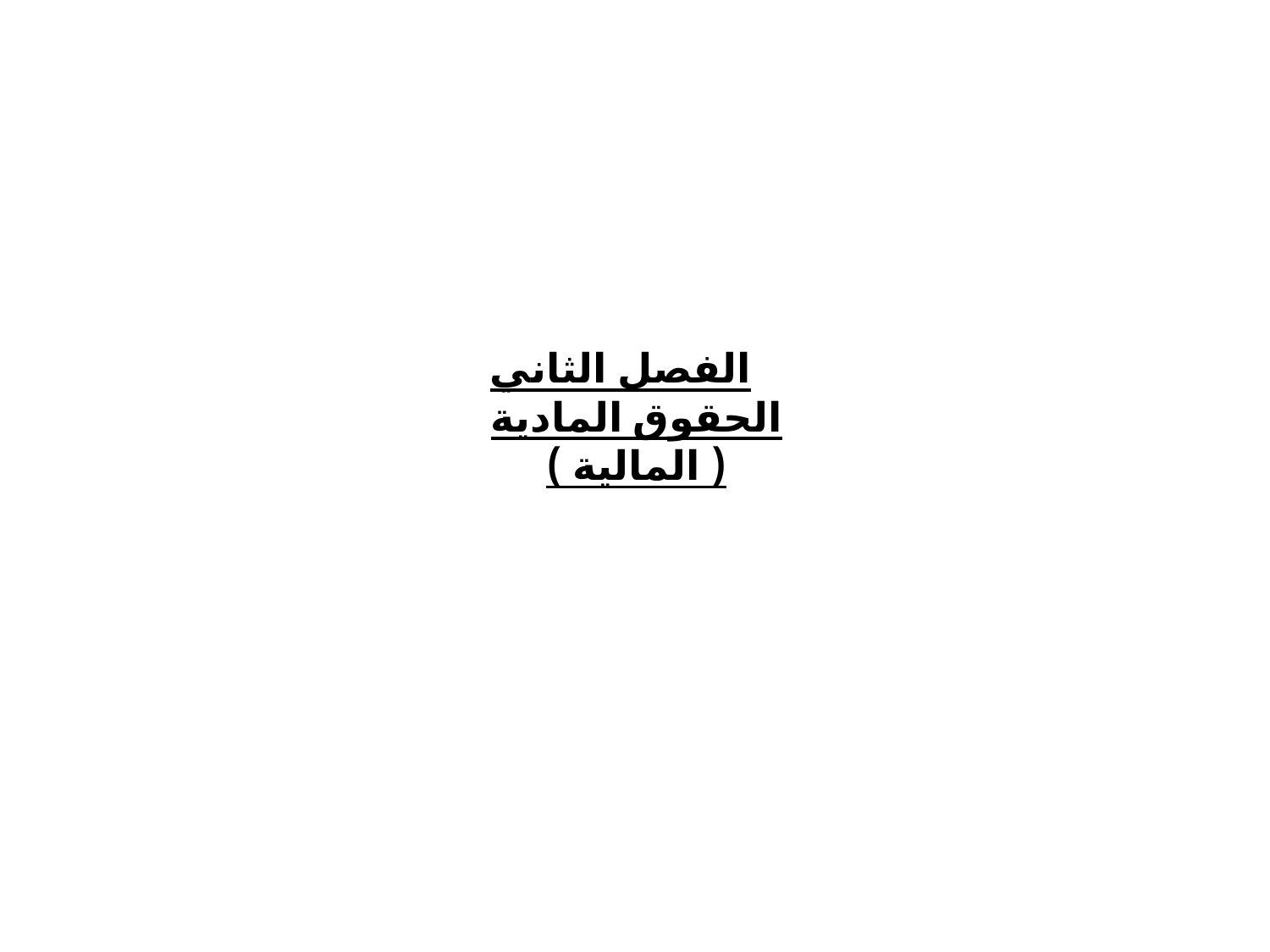

# الفصل الثاني الحقوق المادية ( المالية )